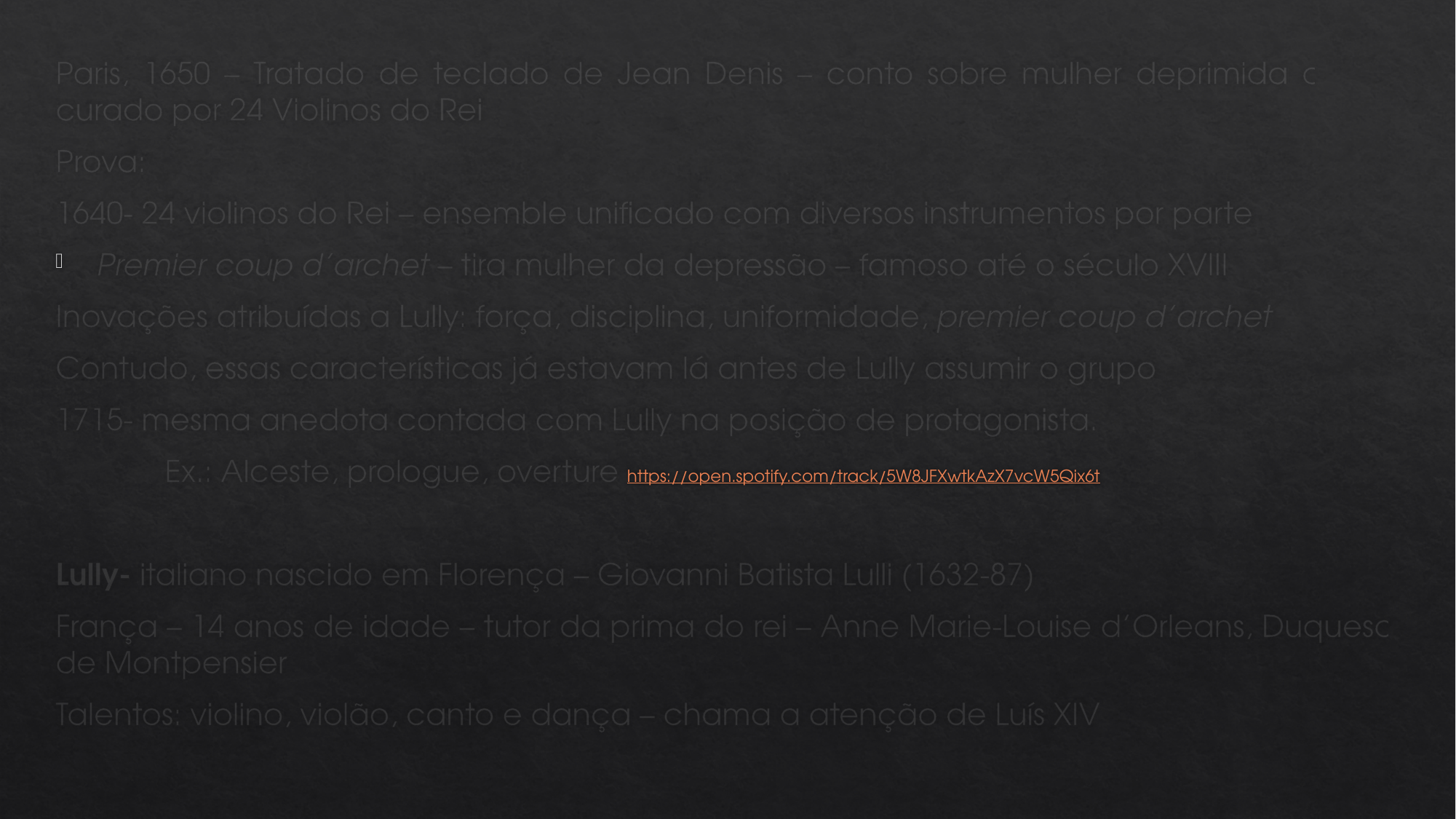

Paris, 1650 – Tratado de teclado de Jean Denis – conto sobre mulher deprimida que é curado por 24 Violinos do Rei
Prova:
1640- 24 violinos do Rei – ensemble unificado com diversos instrumentos por parte
Premier coup d’archet – tira mulher da depressão – famoso até o século XVIII
Inovações atribuídas a Lully: força, disciplina, uniformidade, premier coup d’archet
Contudo, essas características já estavam lá antes de Lully assumir o grupo
1715- mesma anedota contada com Lully na posição de protagonista.
	Ex.: Alceste, prologue, overture https://open.spotify.com/track/5W8JFXwtkAzX7vcW5Qix6t

Lully- italiano nascido em Florença – Giovanni Batista Lulli (1632-87)
França – 14 anos de idade – tutor da prima do rei – Anne Marie-Louise d’Orleans, Duquesa de Montpensier
Talentos: violino, violão, canto e dança – chama a atenção de Luís XIV